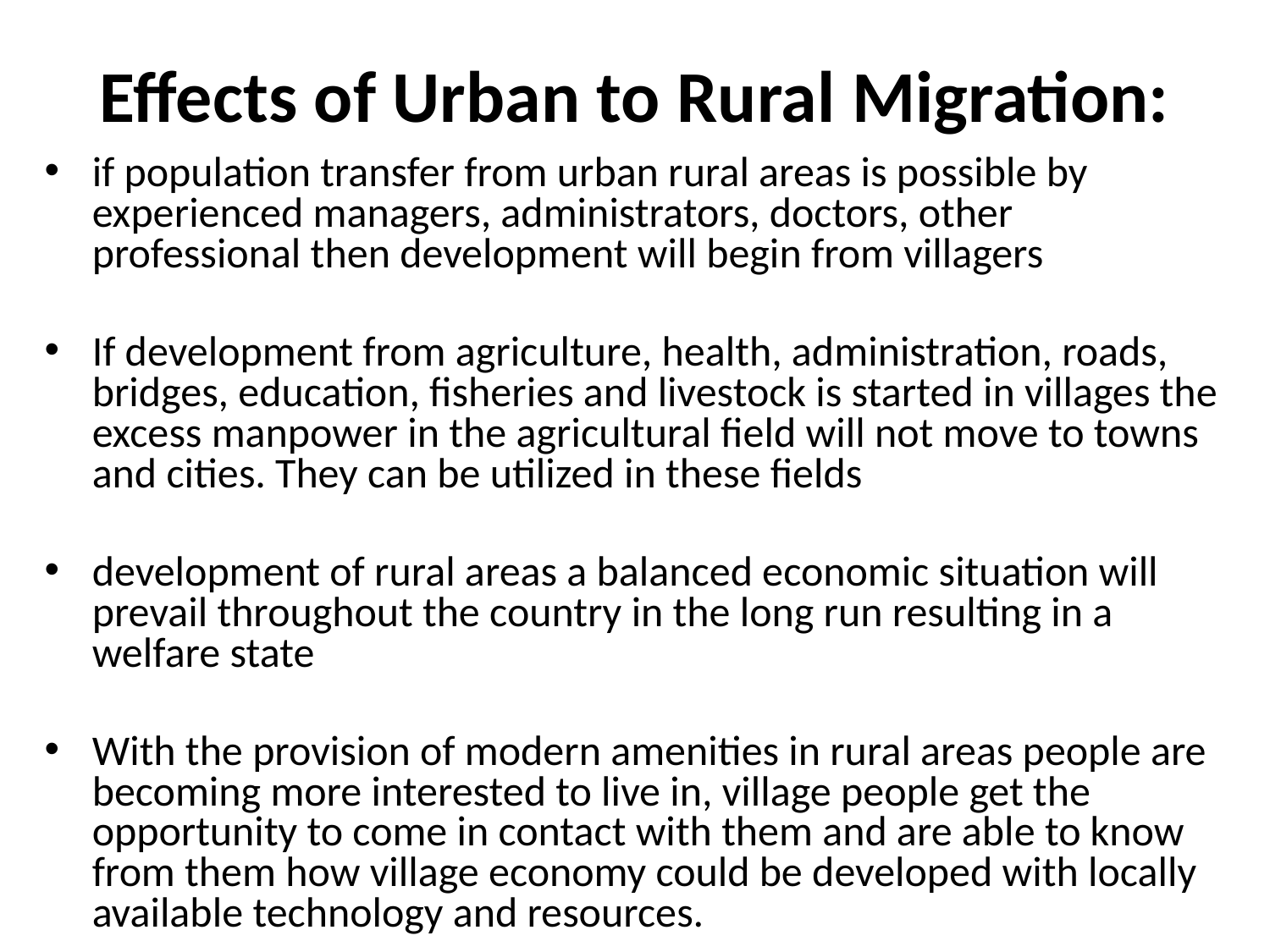

# Effects of Urban to Rural Migration:
if population transfer from urban rural areas is possible by experienced managers, administrators, doctors, other professional then development will begin from villagers

If development from agriculture, health, administration, roads, bridges, education, fisheries and livestock is started in villages the excess manpower in the agricultural field will not move to towns and cities. They can be utilized in these fields

development of rural areas a balanced economic situation will prevail throughout the country in the long run resulting in a welfare state

With the provision of modern amenities in rural areas people are becoming more interested to live in, village people get the opportunity to come in contact with them and are able to know from them how village economy could be developed with locally available technology and resources.